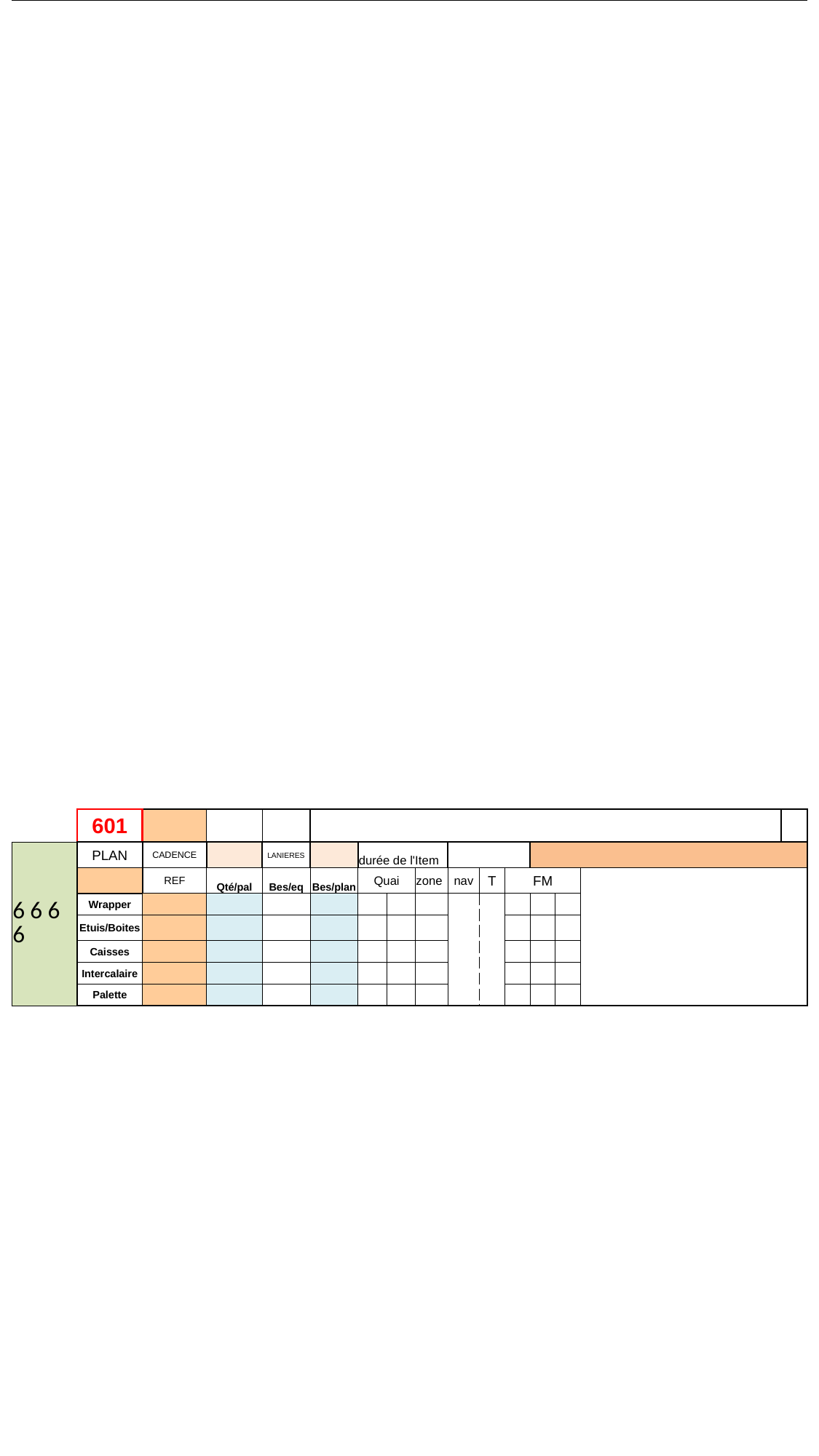

|  |  |  |  |  |  |  |  |  |  |  |  |  |  |  |  |  |  |  |  |  |
| --- | --- | --- | --- | --- | --- | --- | --- | --- | --- | --- | --- | --- | --- | --- | --- | --- | --- | --- | --- | --- |
|  | 601 |  |  |  |  |  |  |  |  |  |  |  |  |  |  |  |  |  |  |  |
| 6 6 6 6 | PLAN | CADENCE |  | LANIERES |  | durée de l'Item |  |  |  |  |  |  |  |  |  |  |  |  |  |  |
|  |  | REF | Qté/pal | Bes/eq | Bes/plan | Quai |  | zone | nav | T | FM |  |  |  |  |  |  |  |  |  |
|  | Wrapper |  |  |  |  |  |  |  |  |  |  |  |  |  |  |  |  |  |  |  |
|  | Etuis/Boites |  |  |  |  |  |  |  |  |  |  |  |  |  |  |  |  |  |  |  |
|  | Caisses |  |  |  |  |  |  |  |  |  |  |  |  |  |  |  |  |  |  |  |
|  | Intercalaire |  |  |  |  |  |  |  |  |  |  |  |  |  |  |  |  |  |  |  |
|  | Palette |  |  |  |  |  |  |  |  |  |  |  |  |  |  |  |  |  |  |  |
|  |  |  |  |  |  |  |  |  |  |  |  |  |  |  |  |  |  |  |  |  |
|  |  |  |  |  |  |  |  |  |  |  |  |  |  |  |  |  |  |  |  |  |